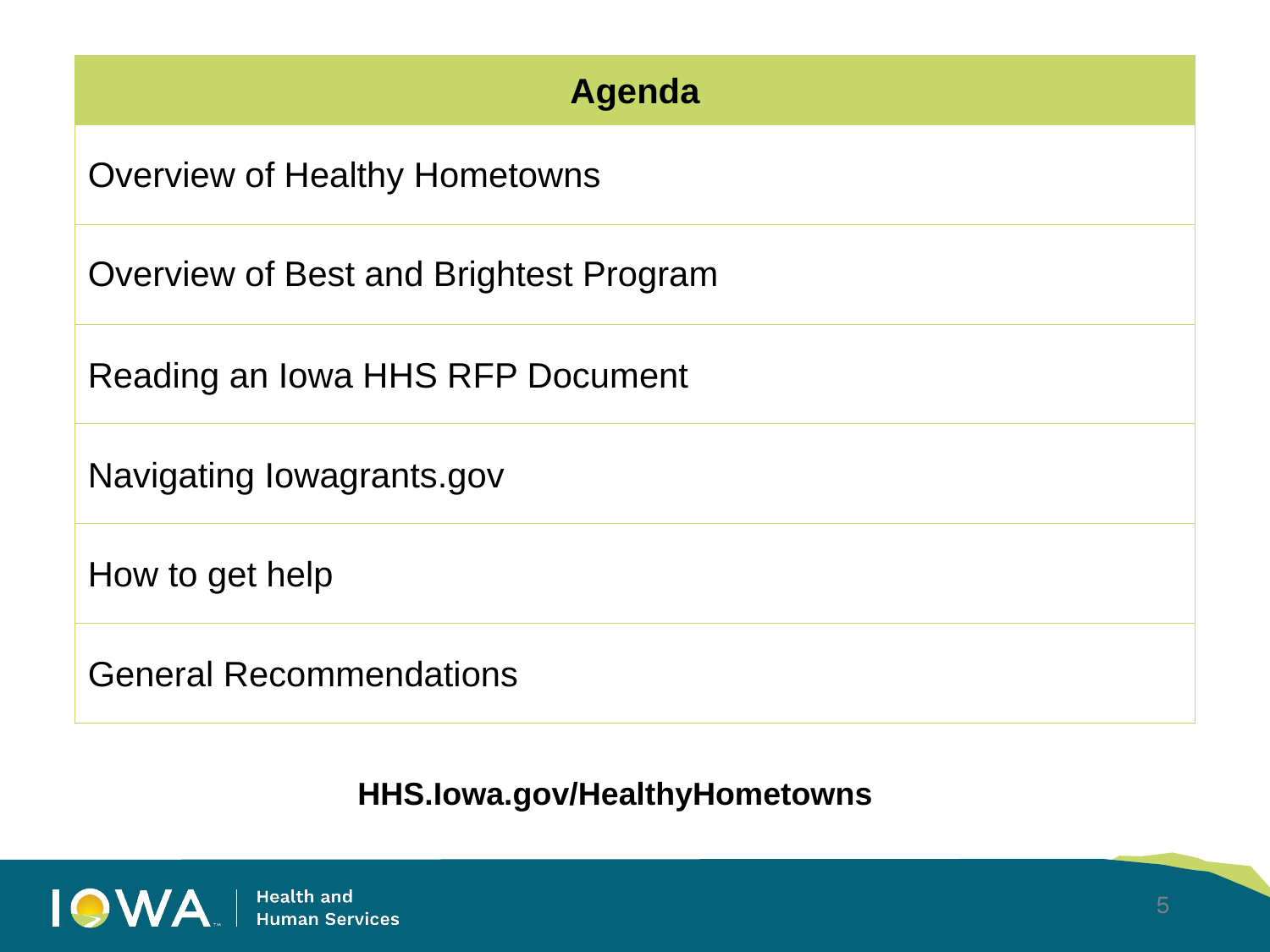

| Agenda |
| --- |
| Overview of Healthy Hometowns |
| Overview of Best and Brightest Program |
| Reading an Iowa HHS RFP Document |
| Navigating Iowagrants.gov |
| How to get help |
| General Recommendations |
HHS.Iowa.gov/HealthyHometowns
5